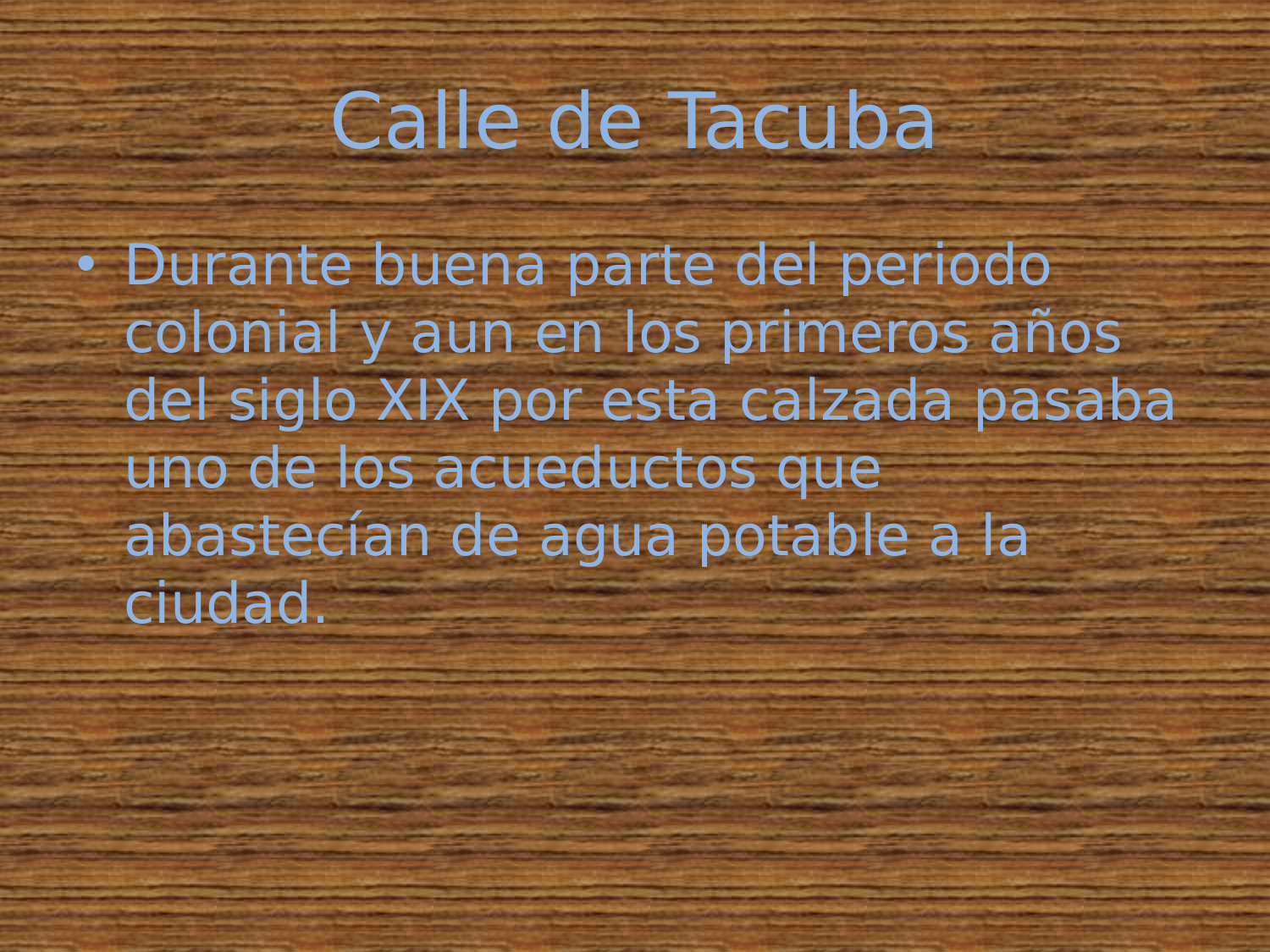

# Calle de Tacuba
Durante buena parte del periodo colonial y aun en los primeros años del siglo XIX por esta calzada pasaba uno de los acueductos que abastecían de agua potable a la ciudad.